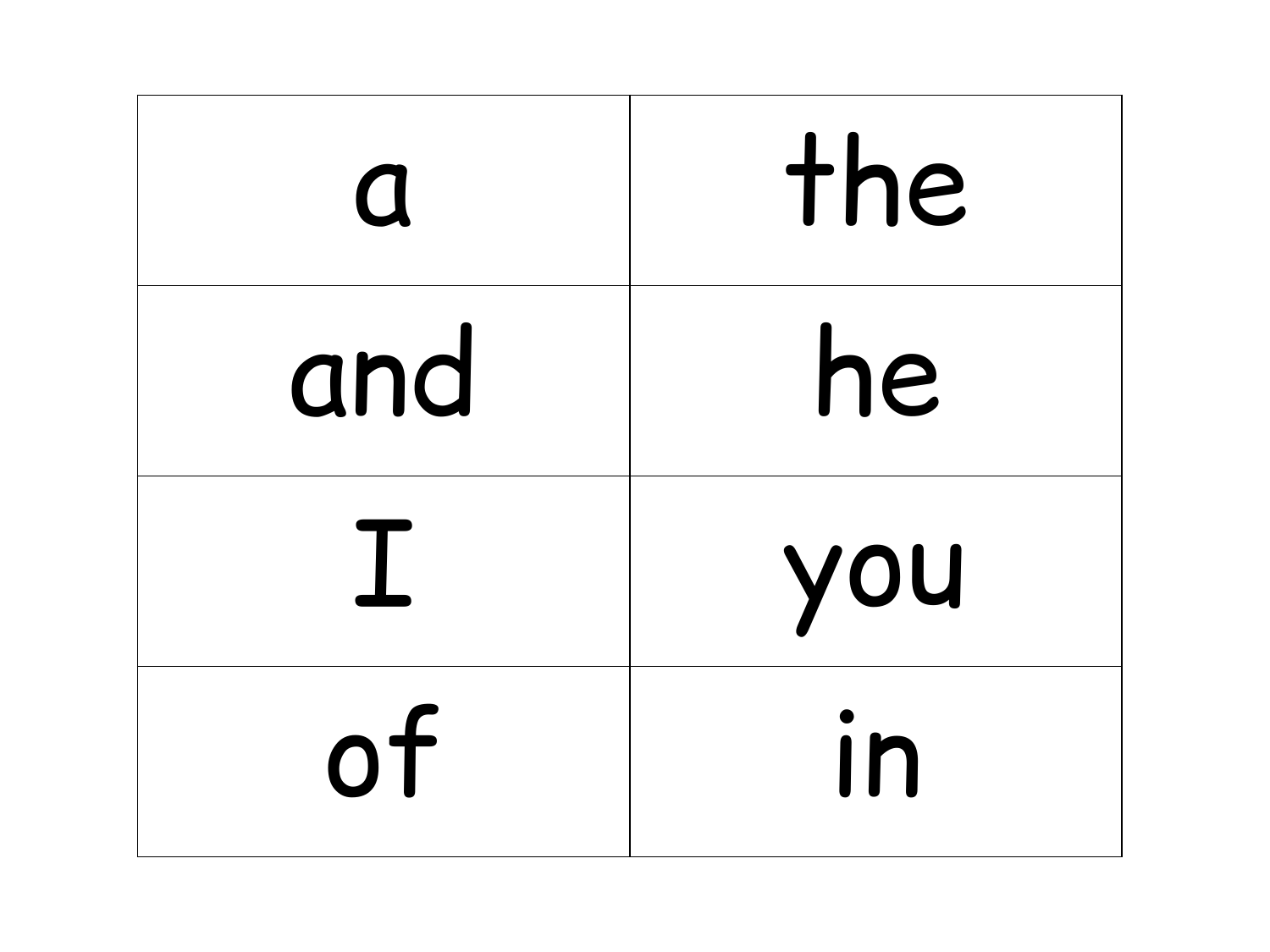

| a | the |
| --- | --- |
| and | he |
| I | you |
| of | in |